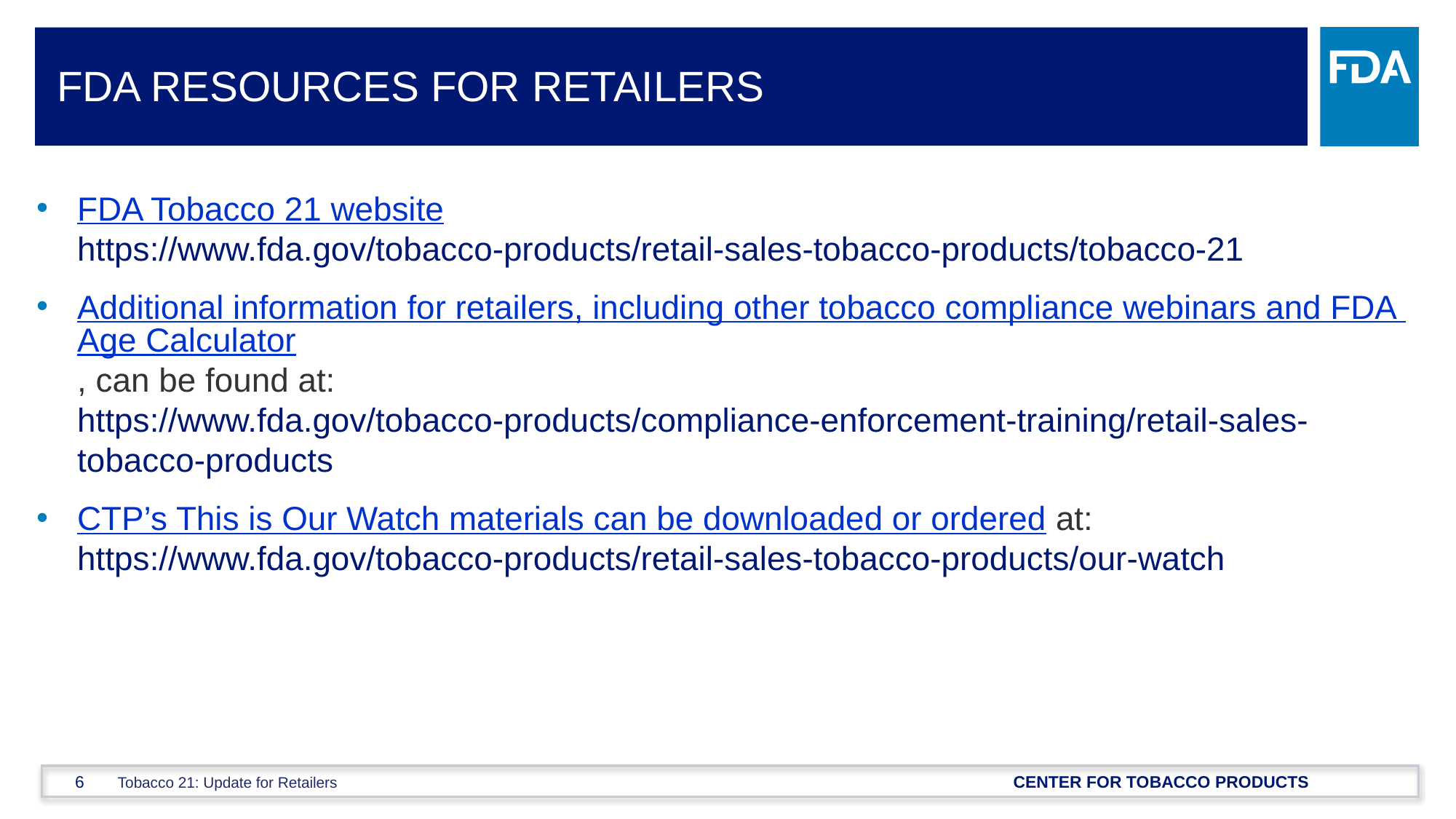

# FDA RESOURCES FOR RETAILERS
FDA Tobacco 21 website
https://www.fda.gov/tobacco-products/retail-sales-tobacco-products/tobacco-21
Additional information for retailers, including other tobacco compliance webinars and FDA Age Calculator, can be found at:
https://www.fda.gov/tobacco-products/compliance-enforcement-training/retail-sales-tobacco-products
CTP’s This is Our Watch materials can be downloaded or ordered at: https://www.fda.gov/tobacco-products/retail-sales-tobacco-products/our-watch